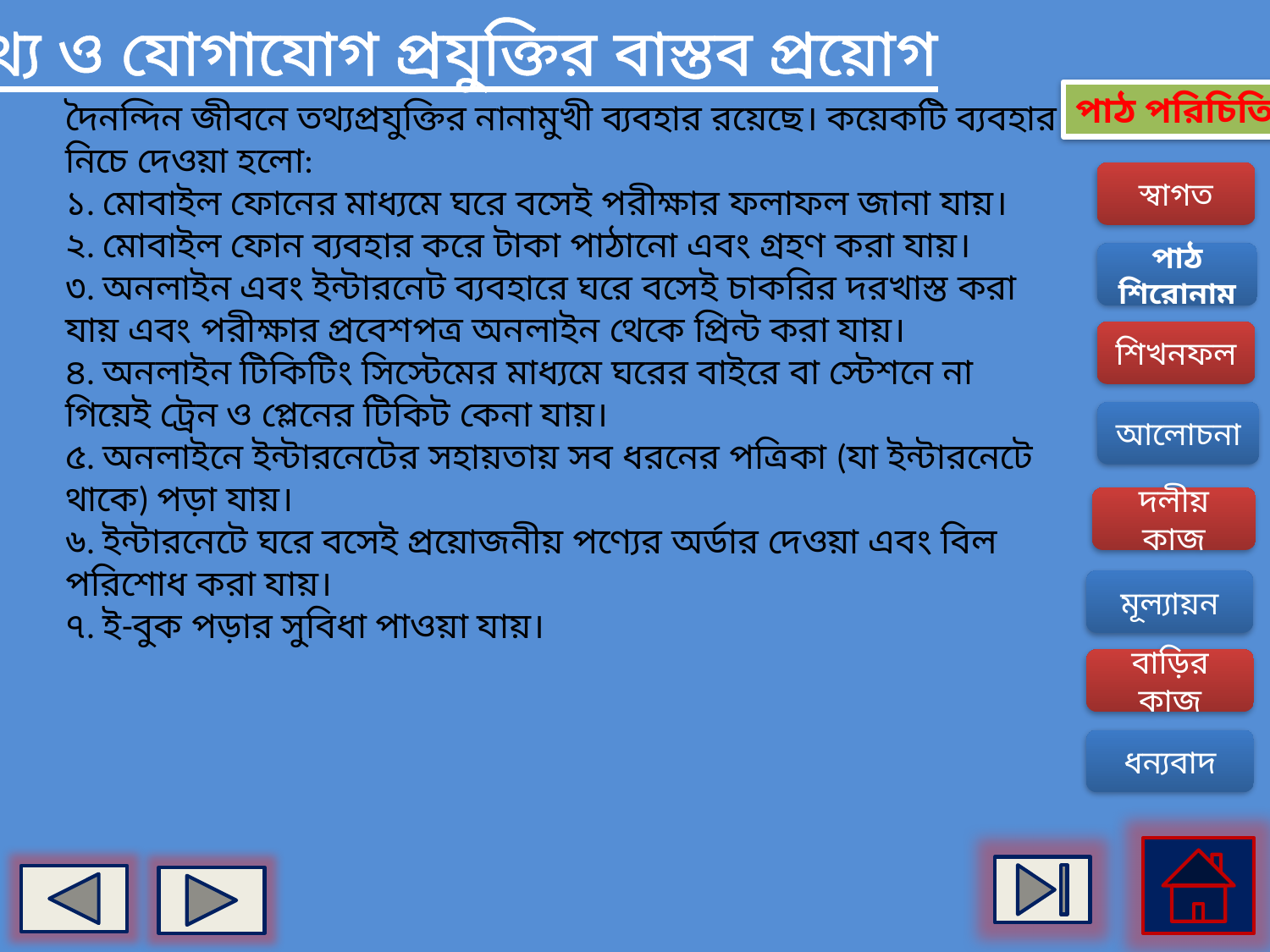

তথ্য ও যোগাযোগ প্রযুক্তির বাস্তব প্রয়োগ
পাঠ পরিচিতি
দৈনন্দিন জীবনে তথ্যপ্রযুক্তির নানামুখী ব্যবহার রয়েছে। কয়েকটি ব্যবহার নিচে দেওয়া হলো:
১. মোবাইল ফোনের মাধ্যমে ঘরে বসেই পরীক্ষার ফলাফল জানা যায়।
২. মোবাইল ফোন ব্যবহার করে টাকা পাঠানো এবং গ্রহণ করা যায়।
৩. অনলাইন এবং ইন্টারনেট ব্যবহারে ঘরে বসেই চাকরির দরখাস্ত করা যায় এবং পরীক্ষার প্রবেশপত্র অনলাইন থেকে প্রিন্ট করা যায়।
৪. অনলাইন টিকিটিং সিস্টেমের মাধ্যমে ঘরের বাইরে বা স্টেশনে না গিয়েই ট্রেন ও প্লেনের টিকিট কেনা যায়।
৫. অনলাইনে ইন্টারনেটের সহায়তায় সব ধরনের পত্রিকা (যা ইন্টারনেটে থাকে) পড়া যায়।
৬. ইন্টারনেটে ঘরে বসেই প্রয়োজনীয় পণ্যের অর্ডার দেওয়া এবং বিল পরিশোধ করা যায়।
৭. ই-বুক পড়ার সুবিধা পাওয়া যায়।
স্বাগত
পাঠ শিরোনাম
শিখনফল
আলোচনা
দলীয় কাজ
মূল্যায়ন
বাড়ির কাজ
ধন্যবাদ